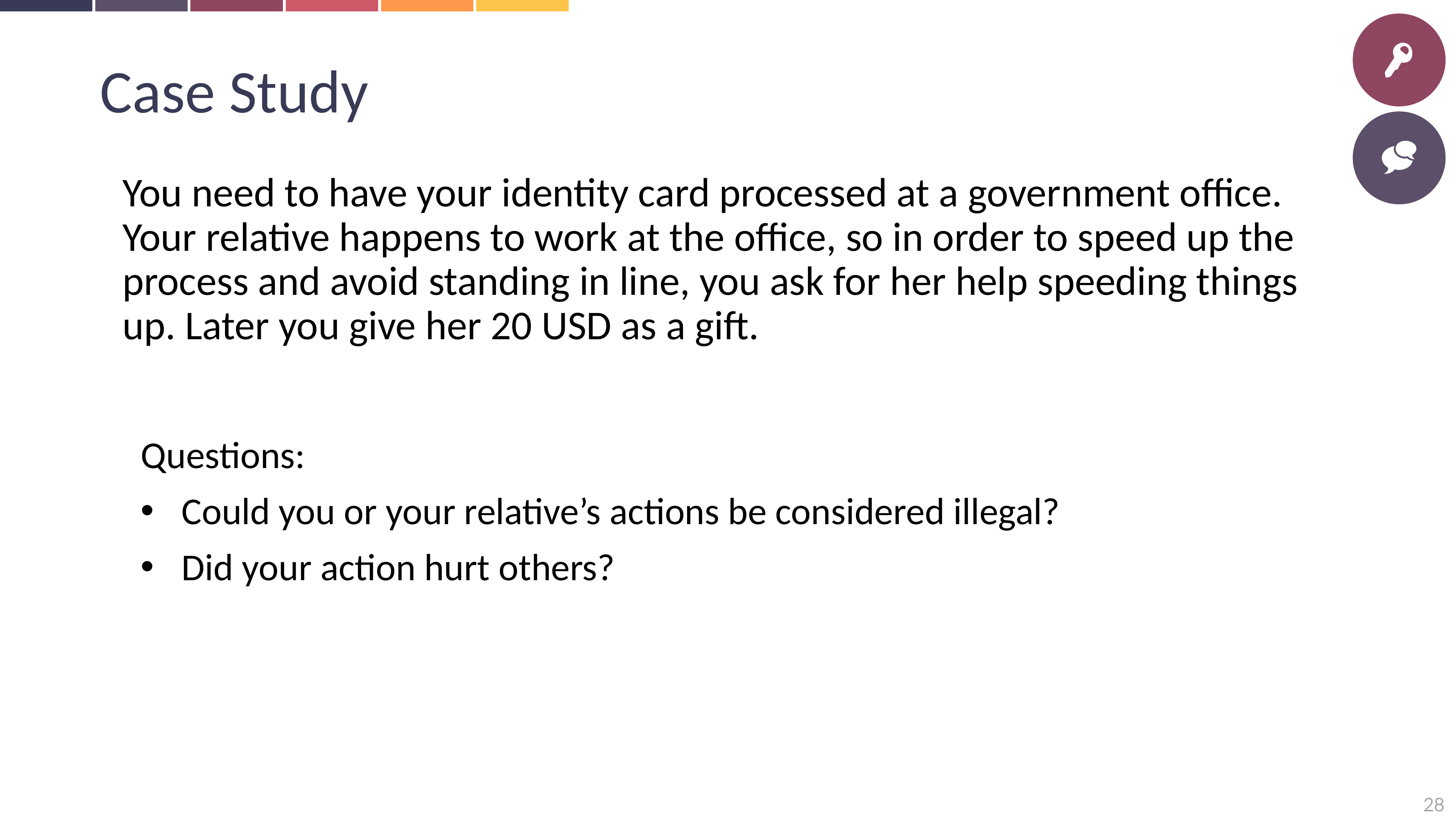

Case Study

You need to have your identity card processed at a government office.  Your relative happens to work at the office, so in order to speed up the process and avoid standing in line, you ask for her help speeding things up. Later you give her 20 USD as a gift.
Questions:
Could you or your relative’s actions be considered illegal?
Did your action hurt others?